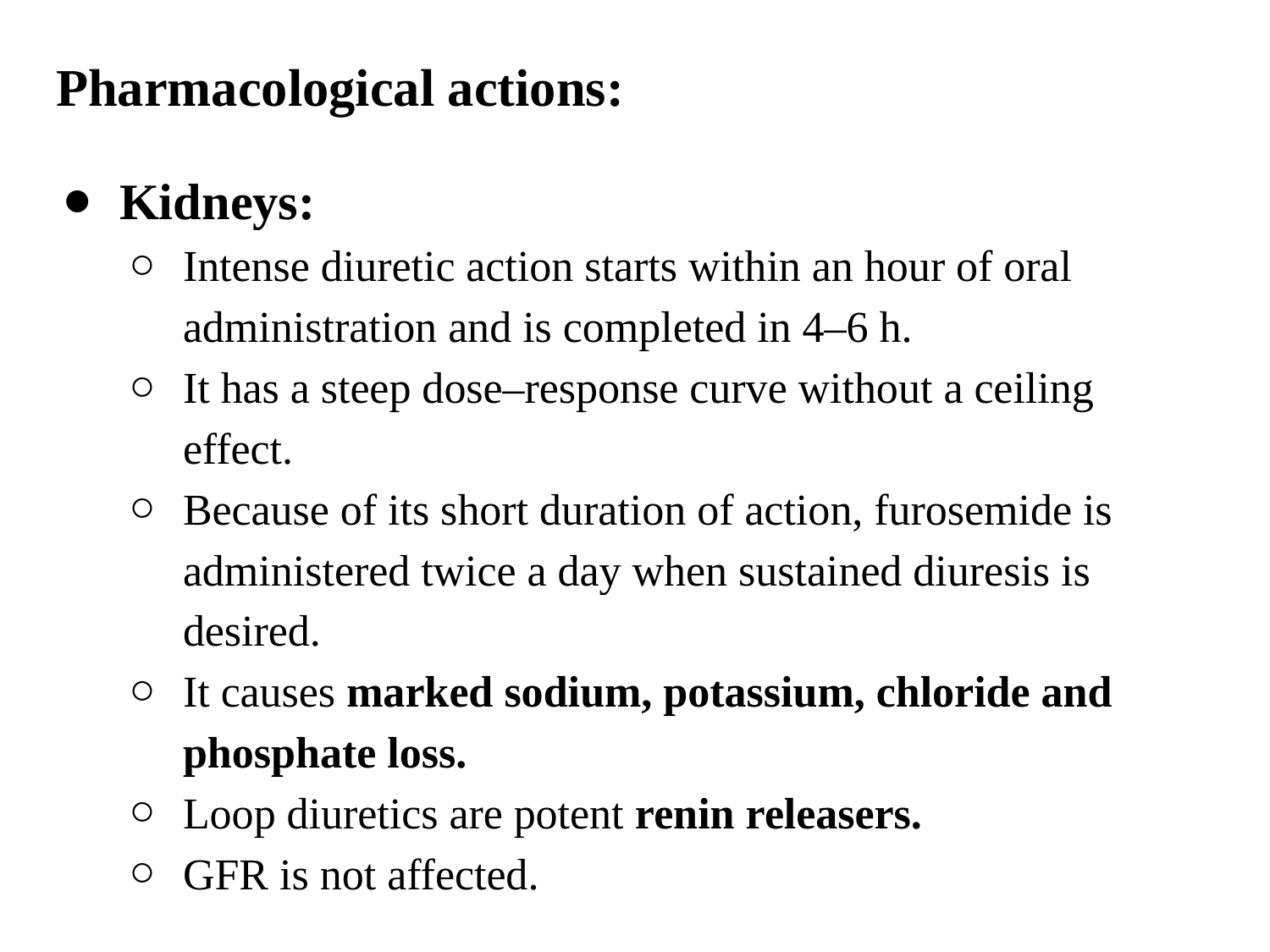

# Pharmacological actions:
Kidneys:
Intense diuretic action starts within an hour of oral administration and is completed in 4–6 h.
It has a steep dose–response curve without a ceiling effect.
Because of its short duration of action, furosemide is administered twice a day when sustained diuresis is desired.
It causes marked sodium, potassium, chloride and phosphate loss.
Loop diuretics are potent renin releasers.
GFR is not affected.